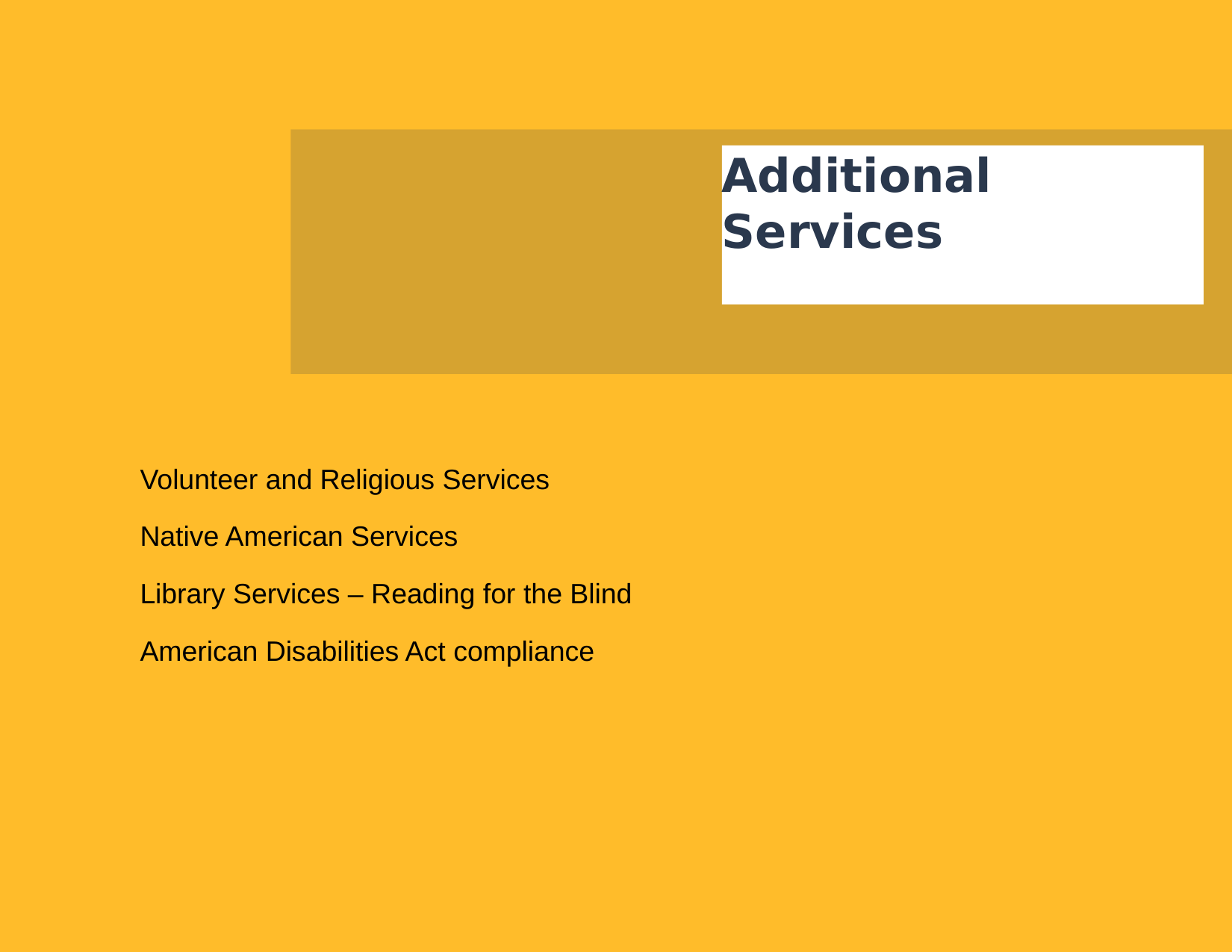

# Additional Services
Volunteer and Religious Services
Native American Services
Library Services – Reading for the Blind
American Disabilities Act compliance